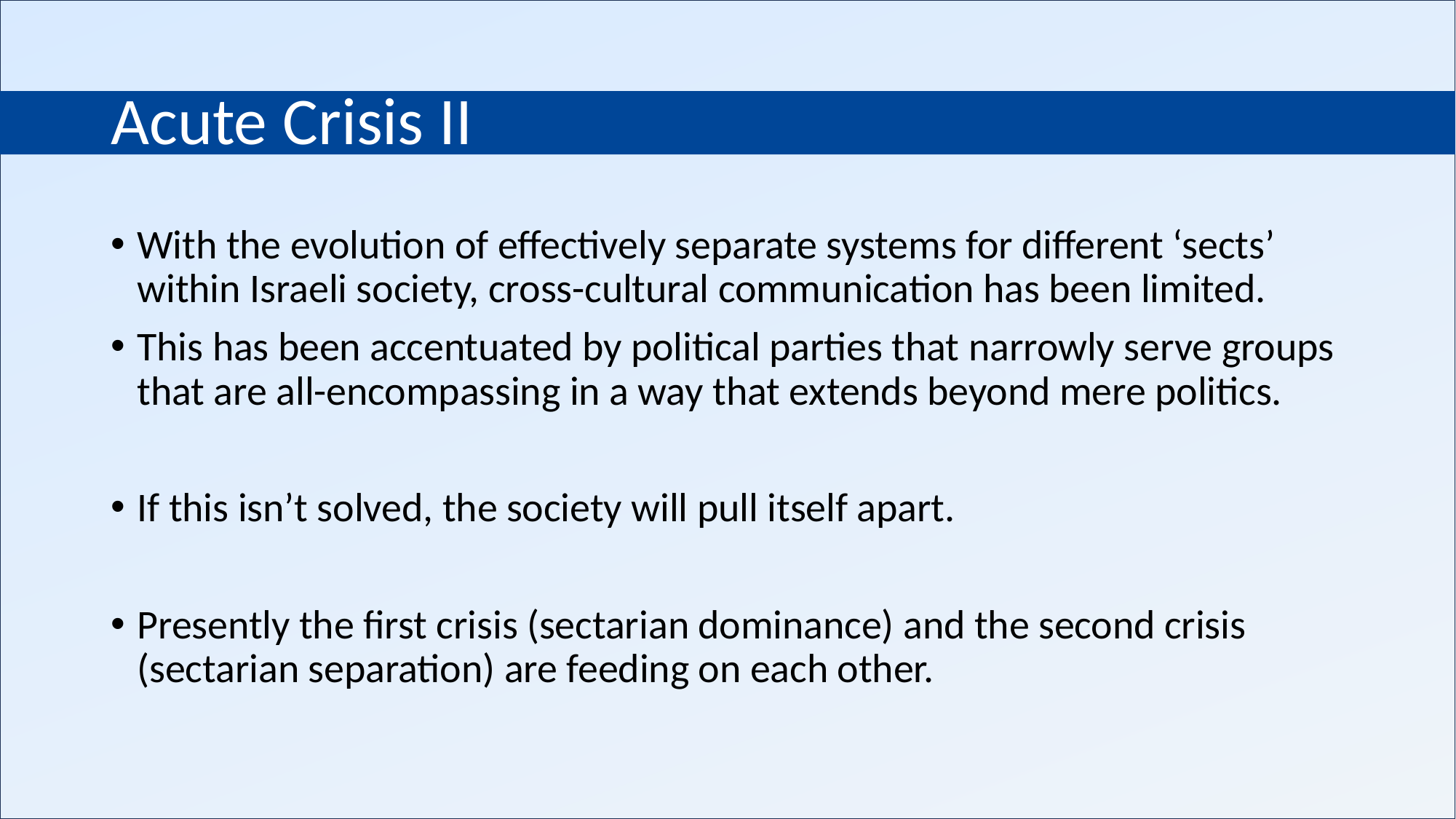

# Acute Crisis II
With the evolution of effectively separate systems for different ‘sects’ within Israeli society, cross-cultural communication has been limited.
This has been accentuated by political parties that narrowly serve groups that are all-encompassing in a way that extends beyond mere politics.

If this isn’t solved, the society will pull itself apart.

Presently the first crisis (sectarian dominance) and the second crisis (sectarian separation) are feeding on each other.